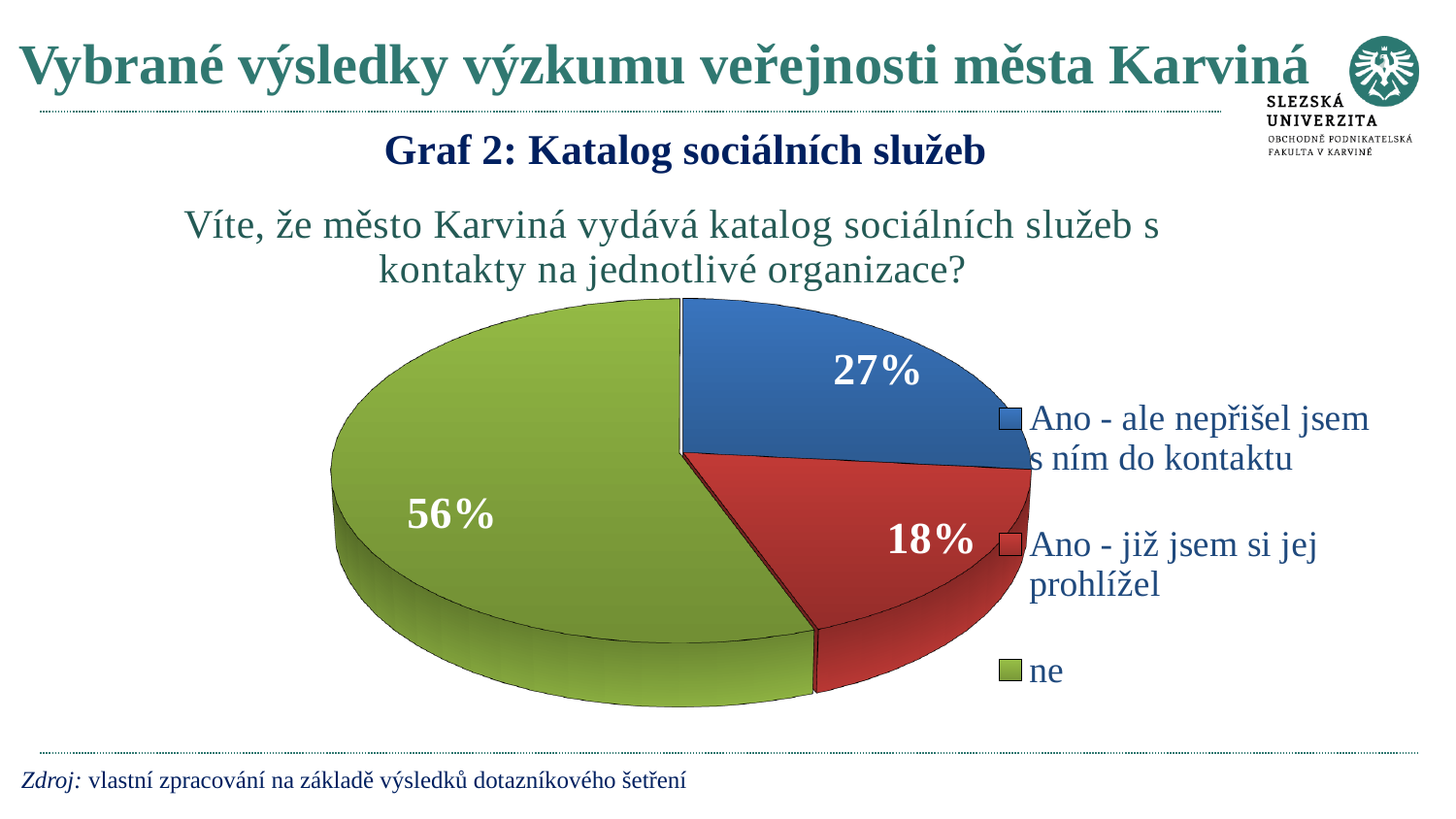

# Vybrané výsledky výzkumu veřejnosti města Karviná

Graf 2: Katalog sociálních služeb

[unsupported chart]

Zdroj: vlastní zpracování na základě výsledků dotazníkového šetření